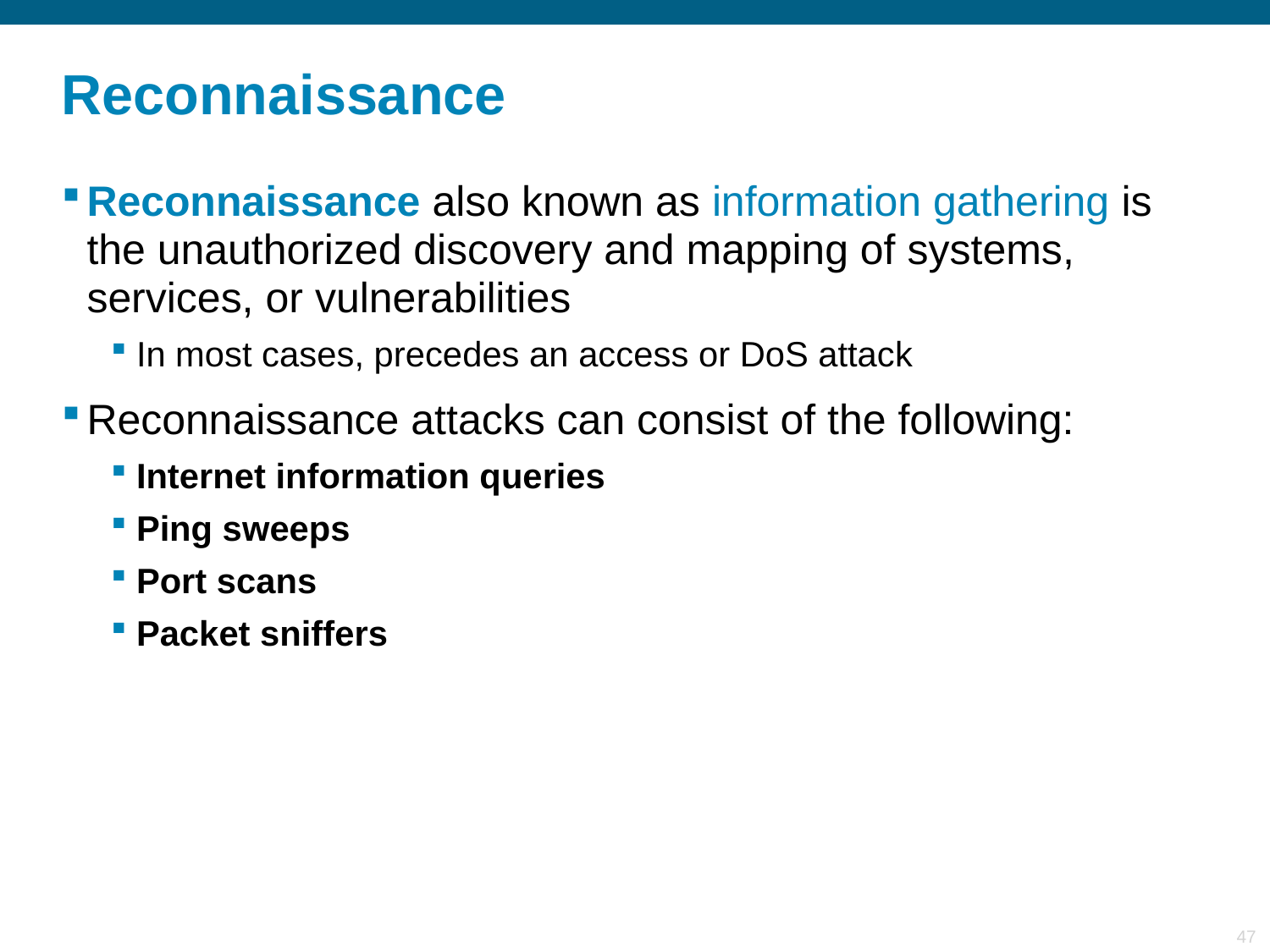

# Reconnaissance
Reconnaissance also known as information gathering is the unauthorized discovery and mapping of systems, services, or vulnerabilities
In most cases, precedes an access or DoS attack
Reconnaissance attacks can consist of the following:
Internet information queries
Ping sweeps
Port scans
Packet sniffers